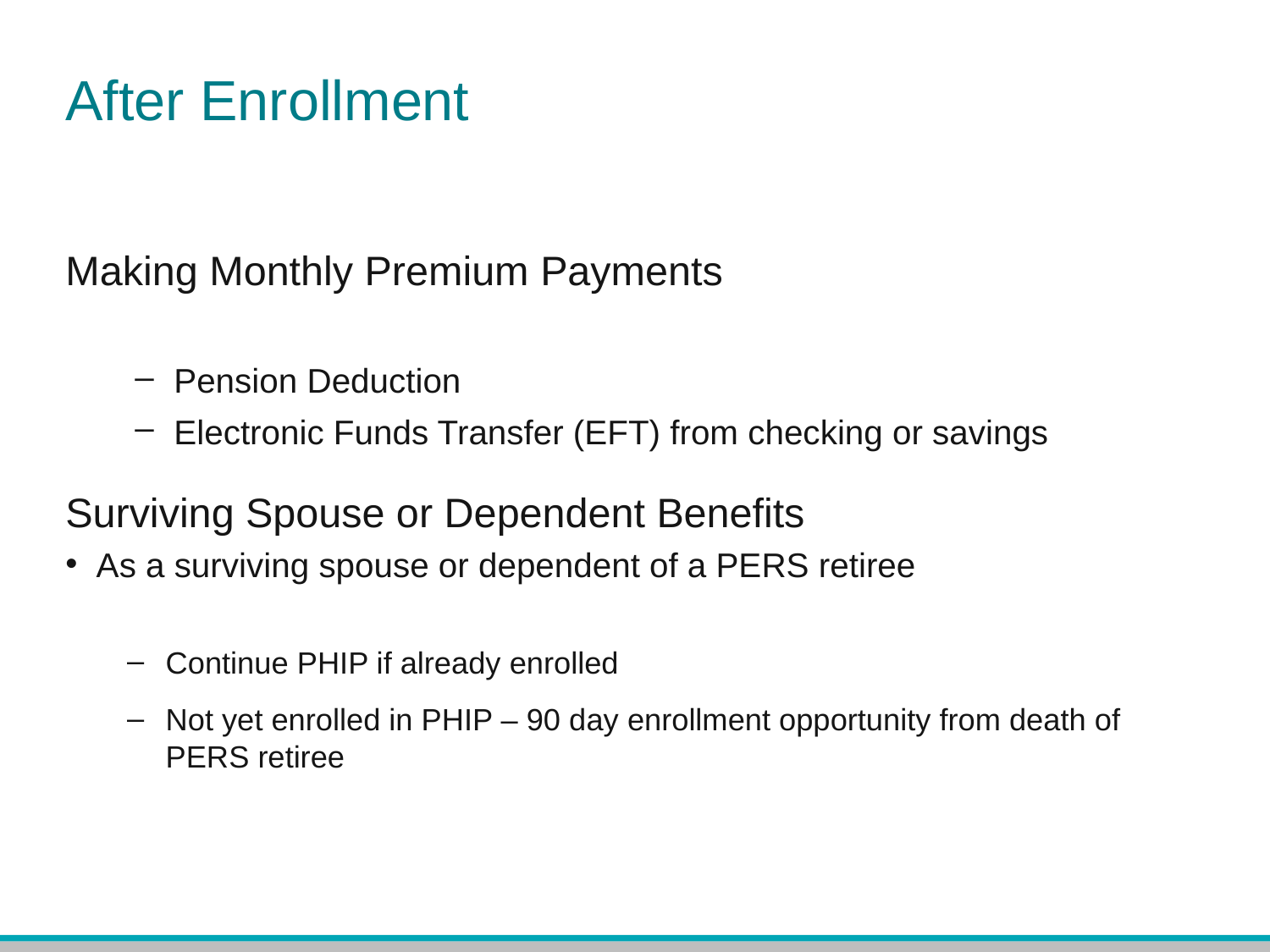

# After Enrollment

Making Monthly Premium Payments

Pension Deduction
Electronic Funds Transfer (EFT) from checking or savings
Surviving Spouse or Dependent Benefits
As a surviving spouse or dependent of a PERS retiree

Continue PHIP if already enrolled
Not yet enrolled in PHIP – 90 day enrollment opportunity from death of PERS retiree